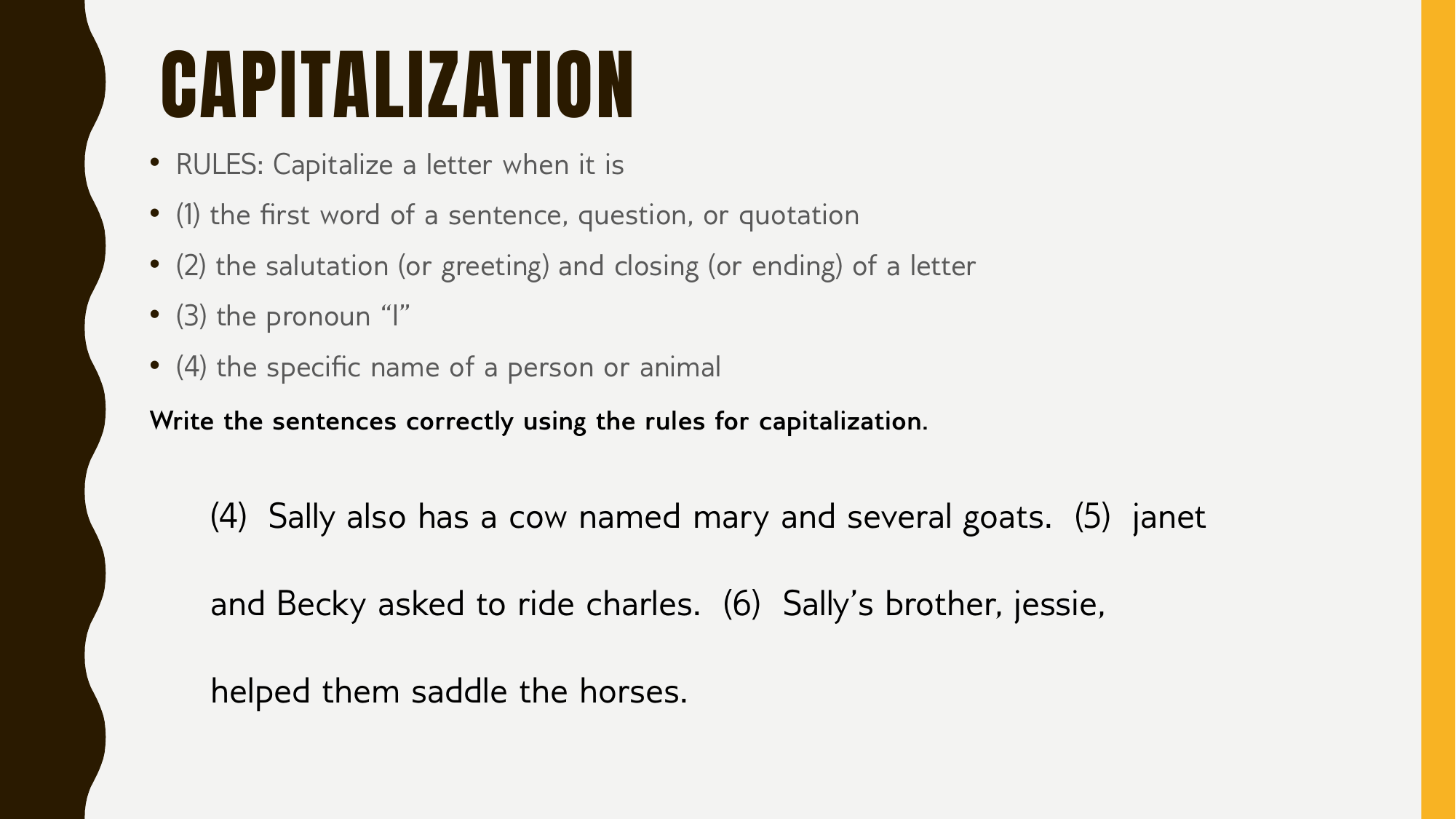

# CApitalization
RULES: Capitalize a letter when it is
(1) the first word of a sentence, question, or quotation
(2) the salutation (or greeting) and closing (or ending) of a letter
(3) the pronoun “I”
(4) the specific name of a person or animal

Write the sentences correctly using the rules for capitalization.
(4)  Sally also has a cow named mary and several goats.  (5)  janet and Becky asked to ride charles.  (6)  Sally’s brother, jessie, helped them saddle the horses.